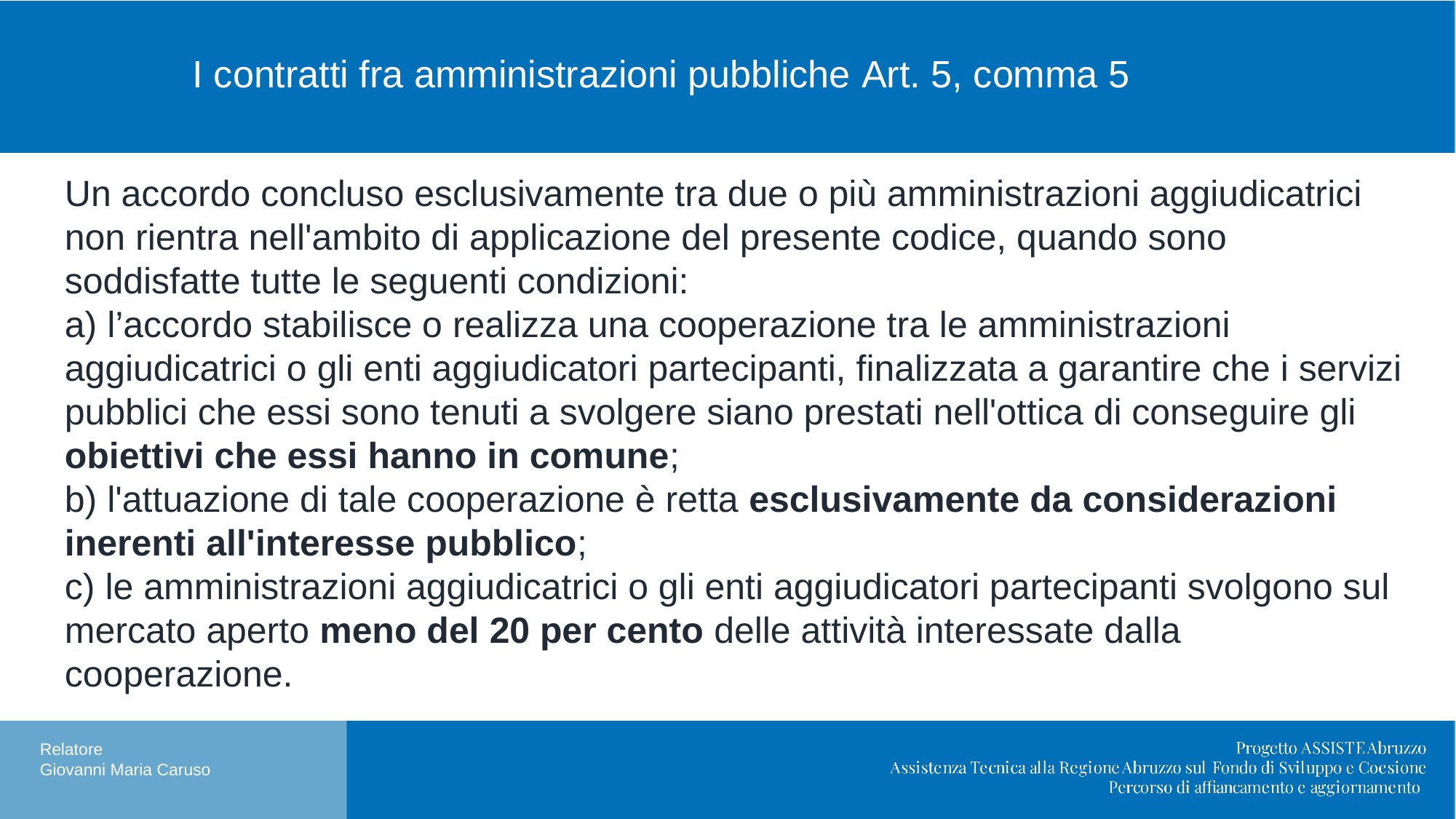

# I contratti fra amministrazioni pubbliche Art. 5, comma 5
Un accordo concluso esclusivamente tra due o più amministrazioni aggiudicatrici non rientra nell'ambito di applicazione del presente codice, quando sono soddisfatte tutte le seguenti condizioni:
a) l’accordo stabilisce o realizza una cooperazione tra le amministrazioni aggiudicatrici o gli enti aggiudicatori partecipanti, finalizzata a garantire che i servizi pubblici che essi sono tenuti a svolgere siano prestati nell'ottica di conseguire gli obiettivi che essi hanno in comune;
b) l'attuazione di tale cooperazione è retta esclusivamente da considerazioni inerenti all'interesse pubblico;
c) le amministrazioni aggiudicatrici o gli enti aggiudicatori partecipanti svolgono sul mercato aperto meno del 20 per cento delle attività interessate dalla cooperazione.

Relatore
Giovanni Maria Caruso